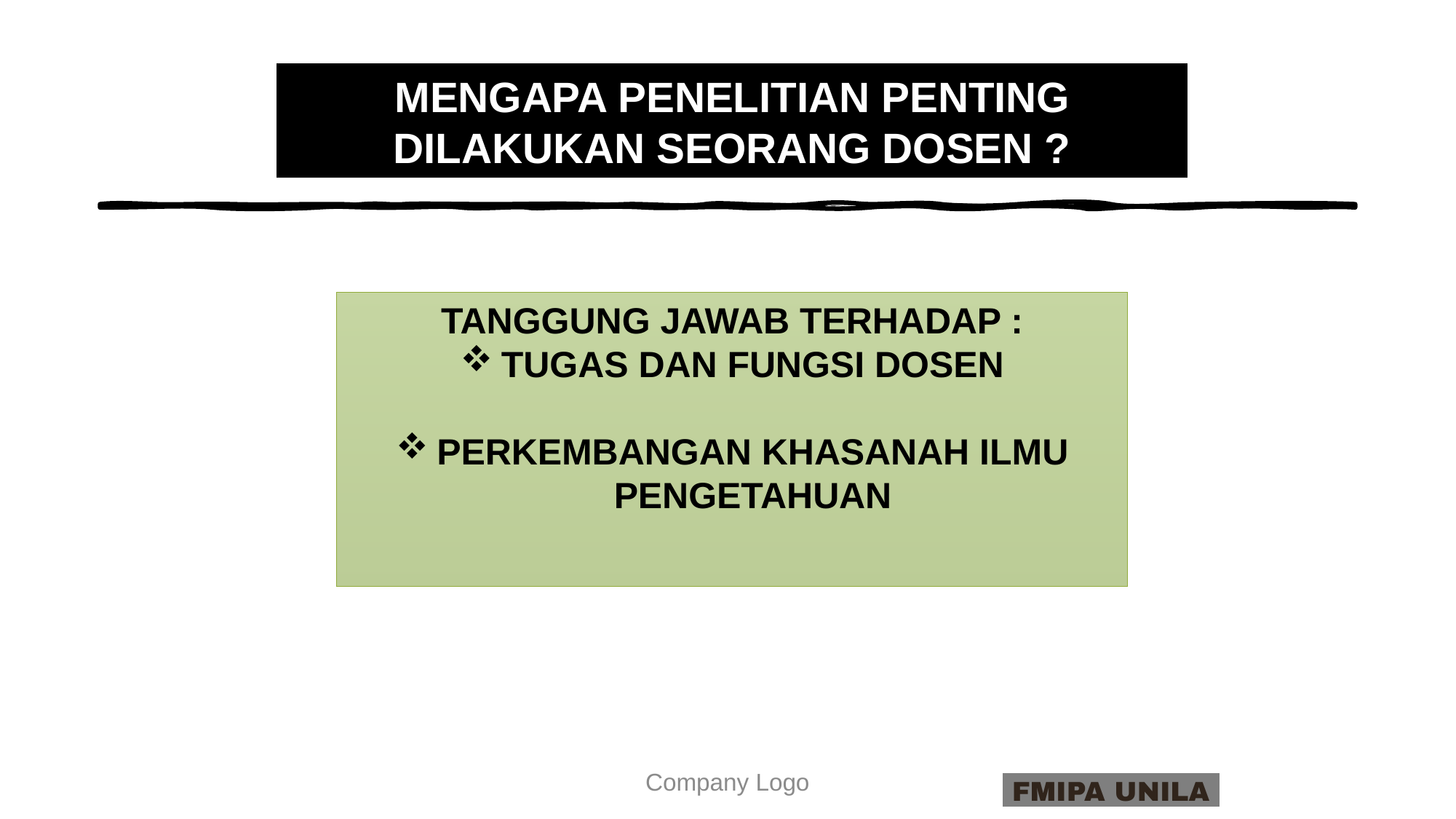

MENGAPA PENELITIAN PENTING DILAKUKAN SEORANG DOSEN ?
TANGGUNG JAWAB TERHADAP :
TUGAS DAN FUNGSI DOSEN

PERKEMBANGAN KHASANAH ILMU PENGETAHUAN

Company Logo
FMIPA UNILA